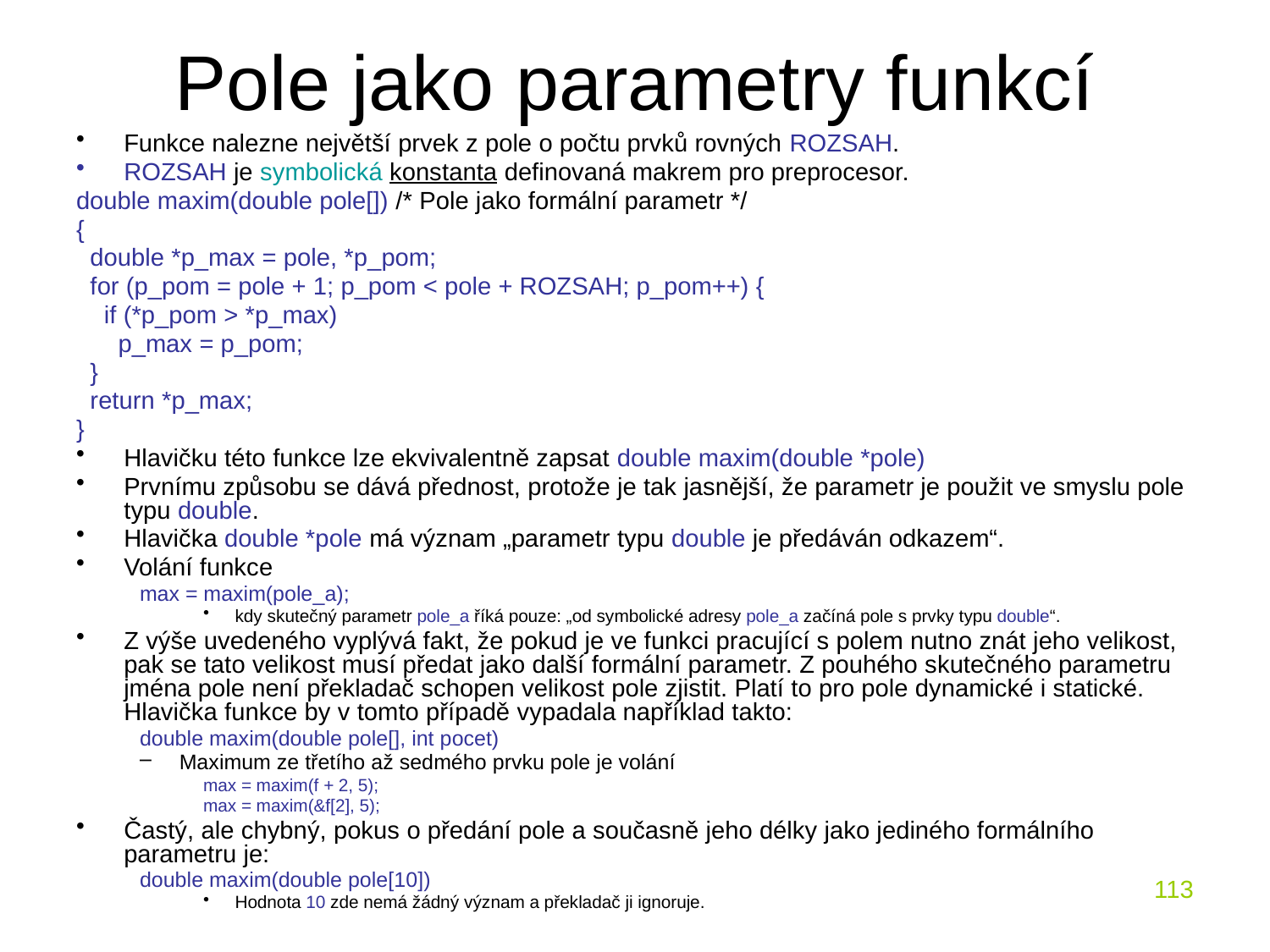

# Pole jako parametry funkcí
Funkce nalezne největší prvek z pole o počtu prvků rovných ROZSAH.
ROZSAH je symbolická konstanta definovaná makrem pro preprocesor.
double maxim(double pole[]) /* Pole jako formální parametr */
{
  double *p_max = pole, *p_pom;
  for (p_pom = pole + 1; p_pom < pole + ROZSAH; p_pom++) {
    if (*p_pom > *p_max)
      p_max = p_pom;
  }
  return *p_max;
}
Hlavičku této funkce lze ekvivalentně zapsat double maxim(double *pole)
Prvnímu způsobu se dává přednost, protože je tak jasnější, že parametr je použit ve smyslu pole typu double.
Hlavička double *pole má význam „parametr typu double je předáván odkazem“.
Volání funkce
max = maxim(pole_a);
kdy skutečný parametr pole_a říká pouze: „od symbolické adresy pole_a začíná pole s prvky typu double“.
Z výše uvedeného vyplývá fakt, že pokud je ve funkci pracující s polem nutno znát jeho velikost, pak se tato velikost musí předat jako další formální parametr. Z pouhého skutečného parametru jména pole není překladač schopen velikost pole zjistit. Platí to pro pole dynamické i statické. Hlavička funkce by v tomto případě vypadala například takto:
double maxim(double pole[], int pocet)
Maximum ze třetího až sedmého prvku pole je volání
max = maxim(f + 2, 5);
max = maxim(&f[2], 5);
Častý, ale chybný, pokus o předání pole a současně jeho délky jako jediného formálního parametru je:
double maxim(double pole[10])
Hodnota 10 zde nemá žádný význam a překladač ji ignoruje.
113